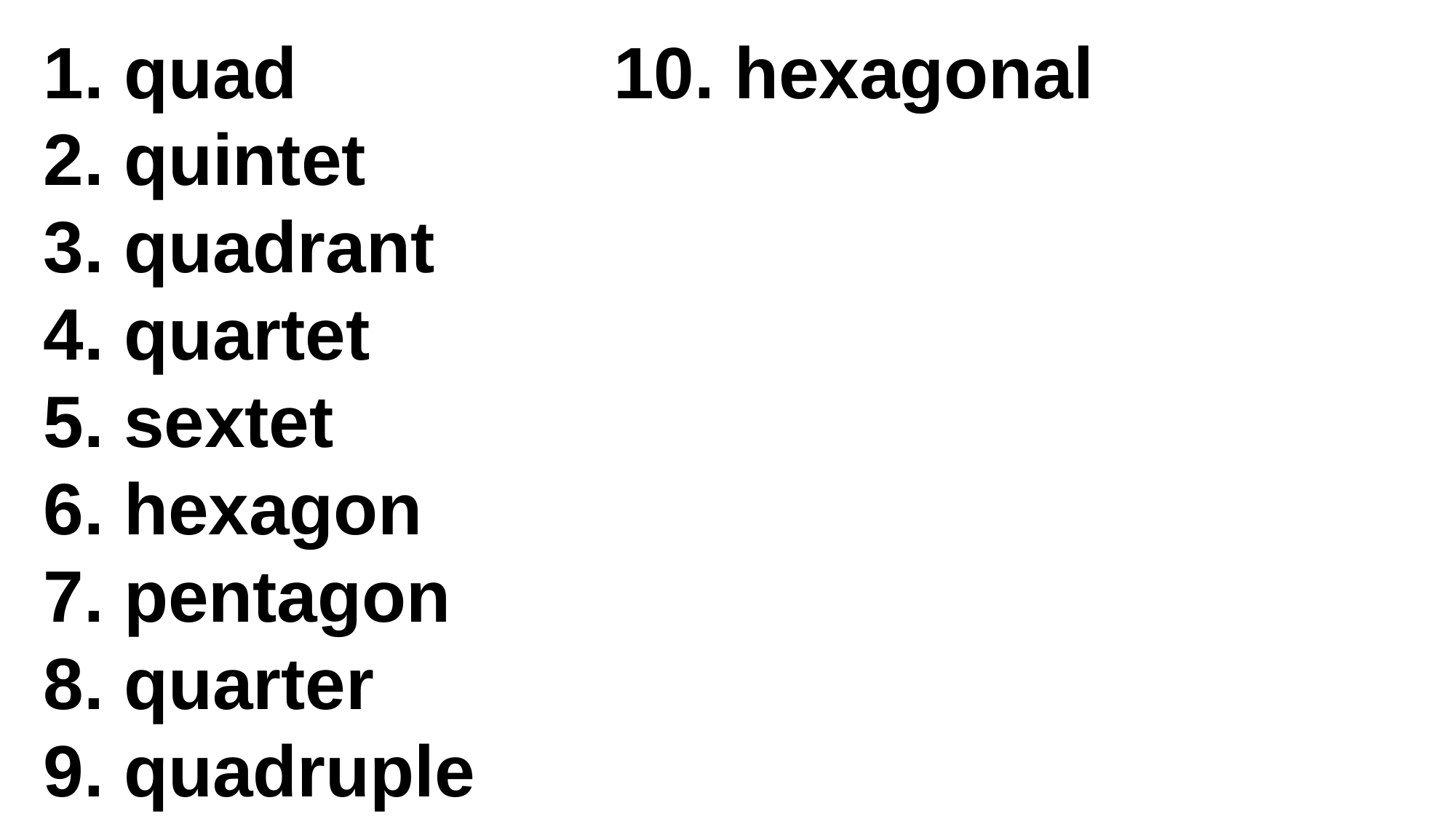

10. hexagonal
 quad
 quintet
 quadrant
 quartet
 sextet
 hexagon
 pentagon
 quarter
 quadruple